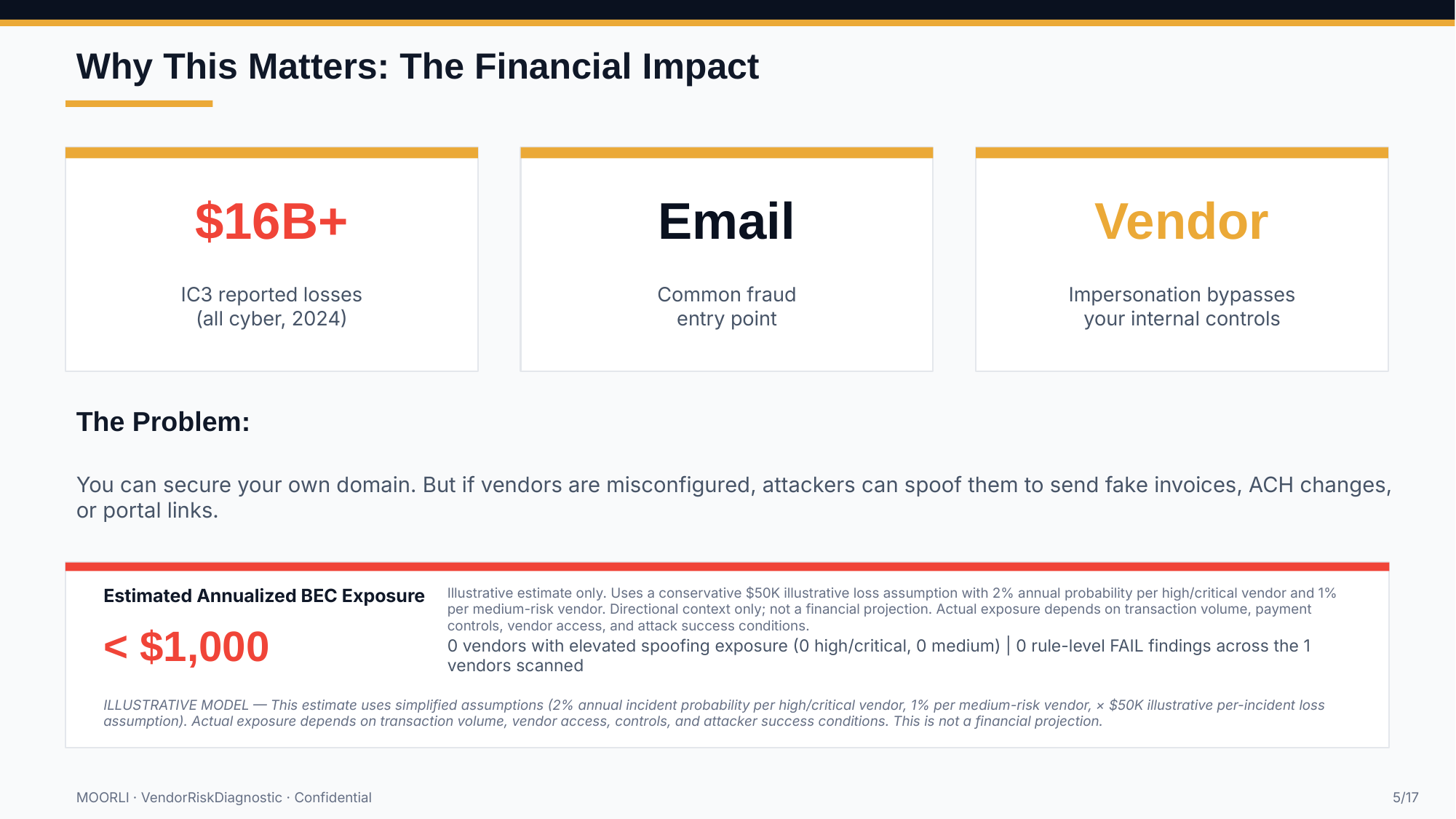

Why This Matters: The Financial Impact

$16B+
Email
Vendor
IC3 reported losses
(all cyber, 2024)
Common fraud
entry point
Impersonation bypasses
your internal controls
The Problem:
You can secure your own domain. But if vendors are misconfigured, attackers can spoof them to send fake invoices, ACH changes, or portal links.

Estimated Annualized BEC Exposure
Illustrative estimate only. Uses a conservative $50K illustrative loss assumption with 2% annual probability per high/critical vendor and 1% per medium-risk vendor. Directional context only; not a financial projection. Actual exposure depends on transaction volume, payment controls, vendor access, and attack success conditions.
< $1,000
0 vendors with elevated spoofing exposure (0 high/critical, 0 medium) | 0 rule-level FAIL findings across the 1 vendors scanned
ILLUSTRATIVE MODEL — This estimate uses simplified assumptions (2% annual incident probability per high/critical vendor, 1% per medium-risk vendor, × $50K illustrative per-incident loss assumption). Actual exposure depends on transaction volume, vendor access, controls, and attacker success conditions. This is not a financial projection.
MOORLI · VendorRiskDiagnostic · Confidential
5/17